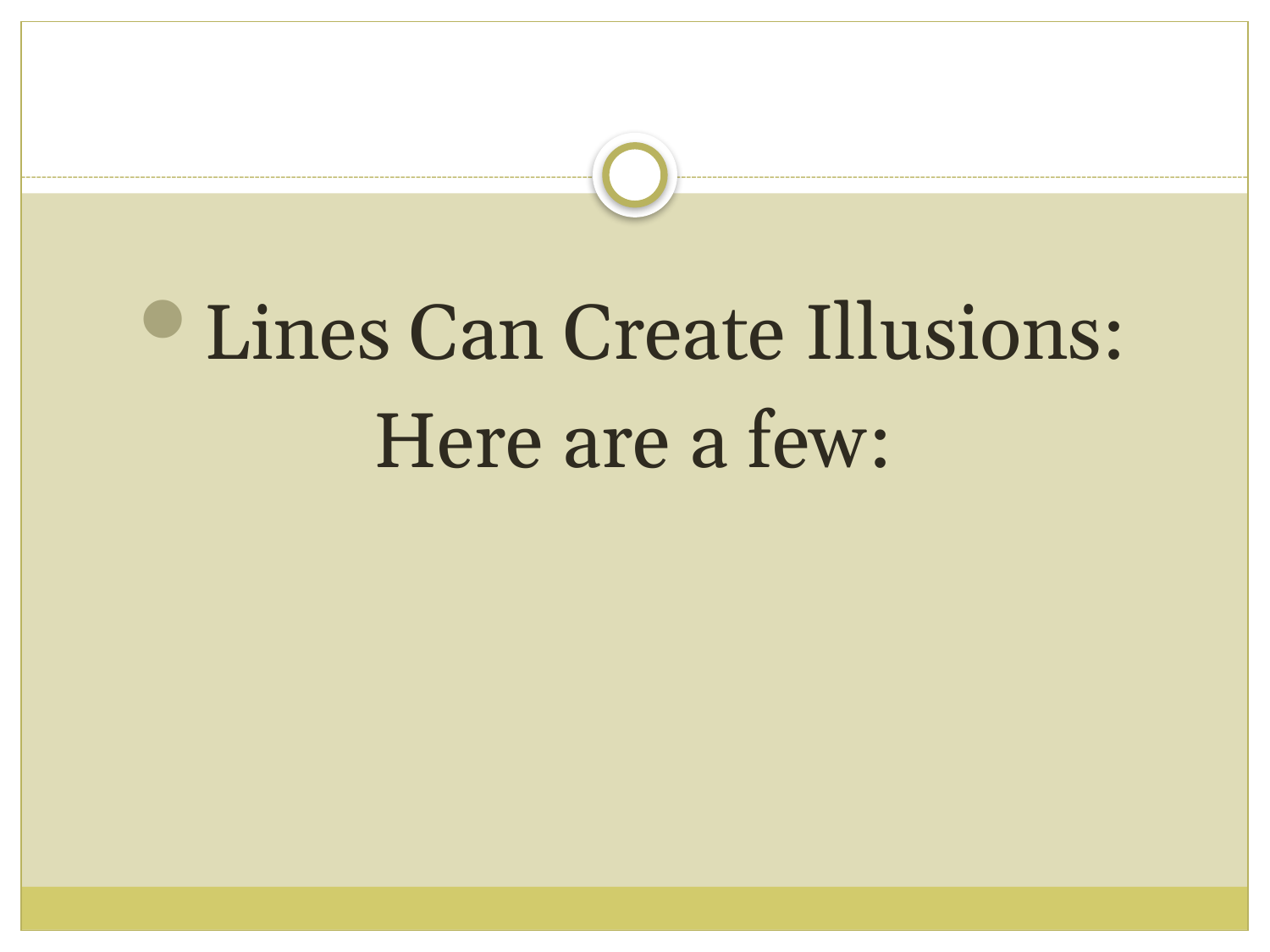

#
Lines Can Create Illusions:
Here are a few: